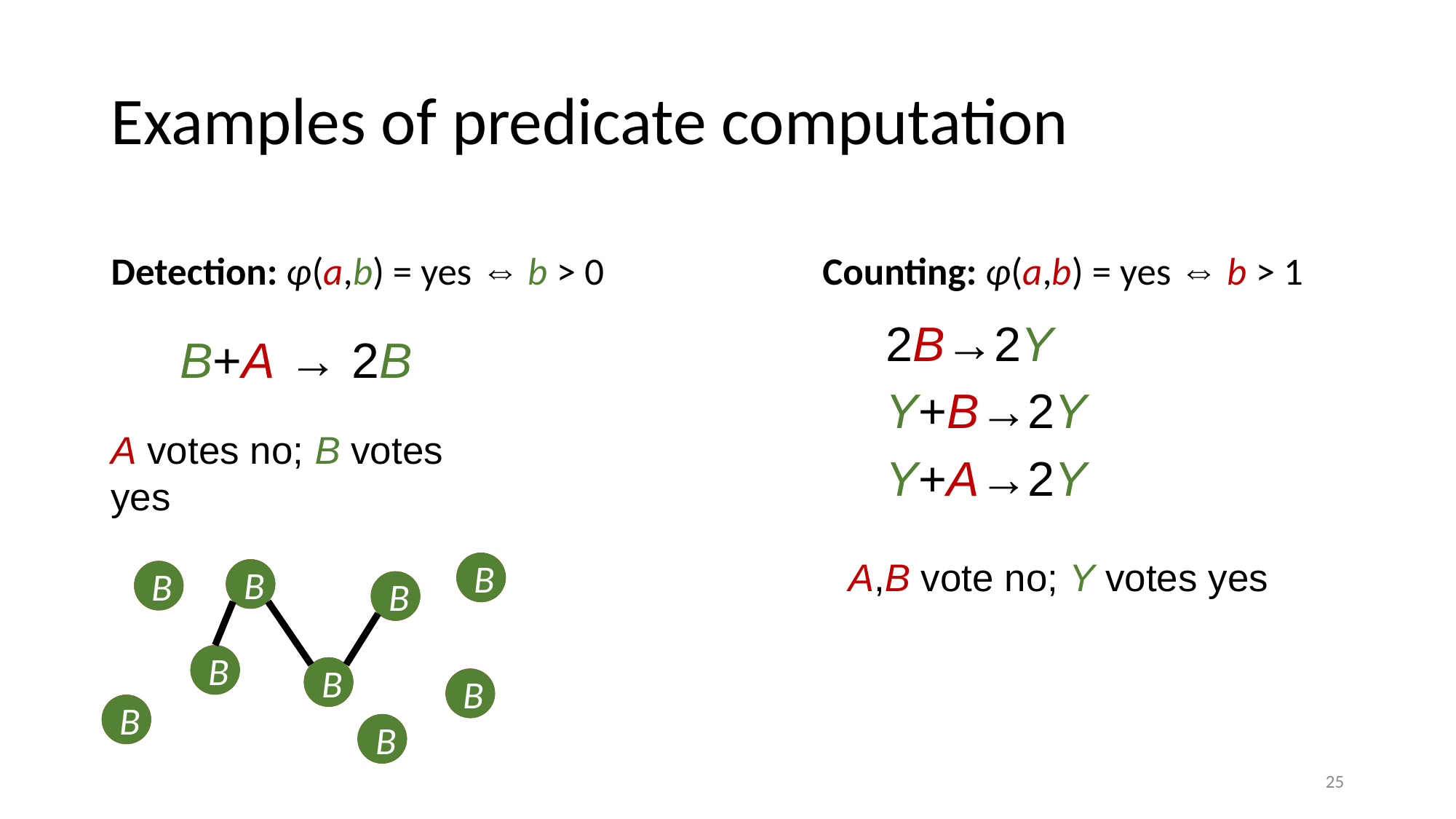

# Examples of predicate computation
Detection: φ(a,b) = yes ⇔ b > 0
Counting: φ(a,b) = yes ⇔ b > 1
2B→2Y
Y+B→2Y
Y+A→2Y
B+A → 2B
A votes no; B votes yes
A,B vote no; Y votes yes
A
B
A
B
A
B
A
B
A
B
A
B
A
B
A
B
A
B
25